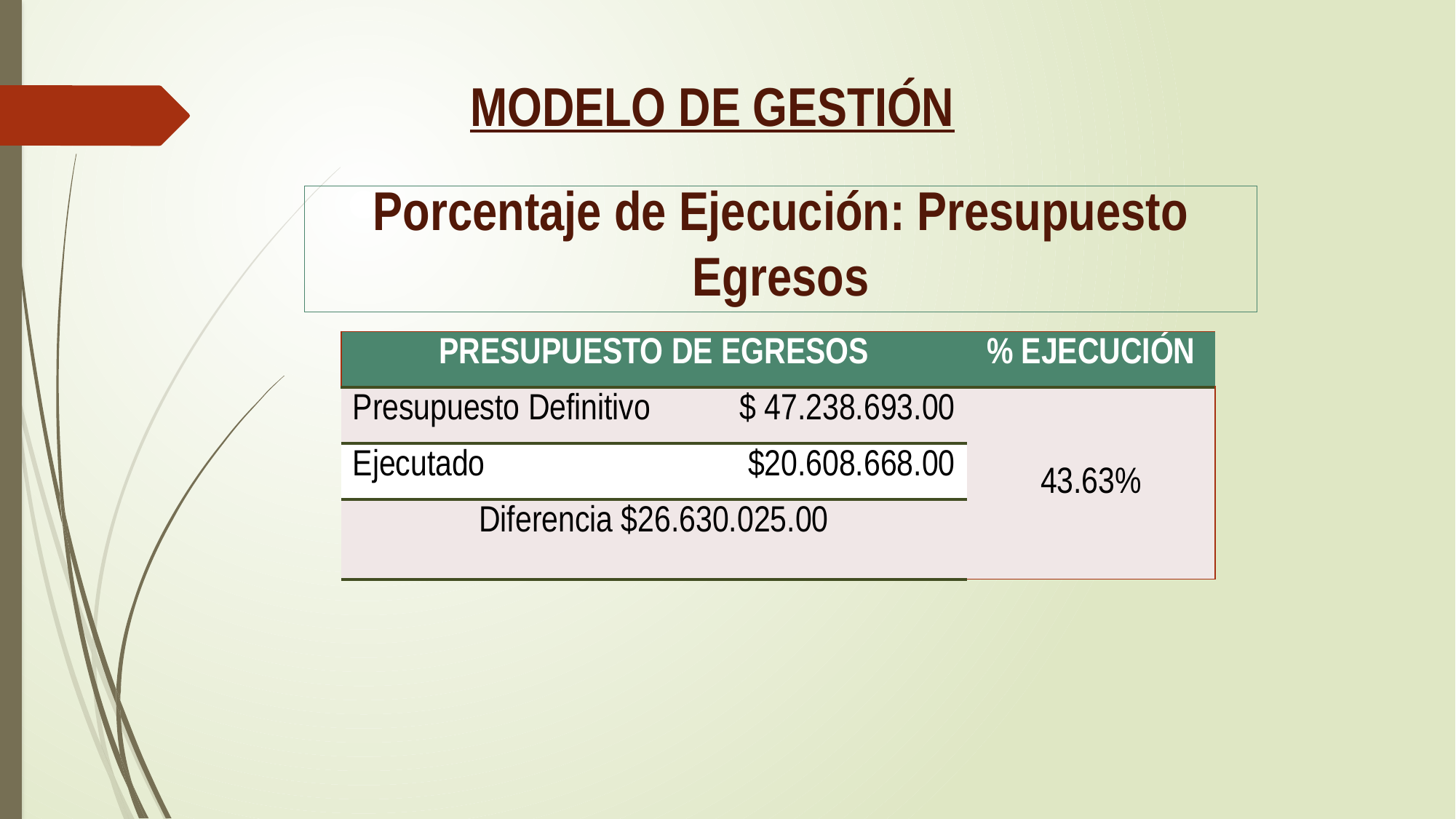

MODELO DE GESTIÓN

Porcentaje de Ejecución: Presupuesto Egresos
| PRESUPUESTO DE EGRESOS |  | % EJECUCIÓN |
| --- | --- | --- |
| Presupuesto Definitivo | $ 47.238.693.00 | 43.63% |
| Ejecutado | $20.608.668.00 |  |
| Diferencia $26.630.025.00 |  |  |